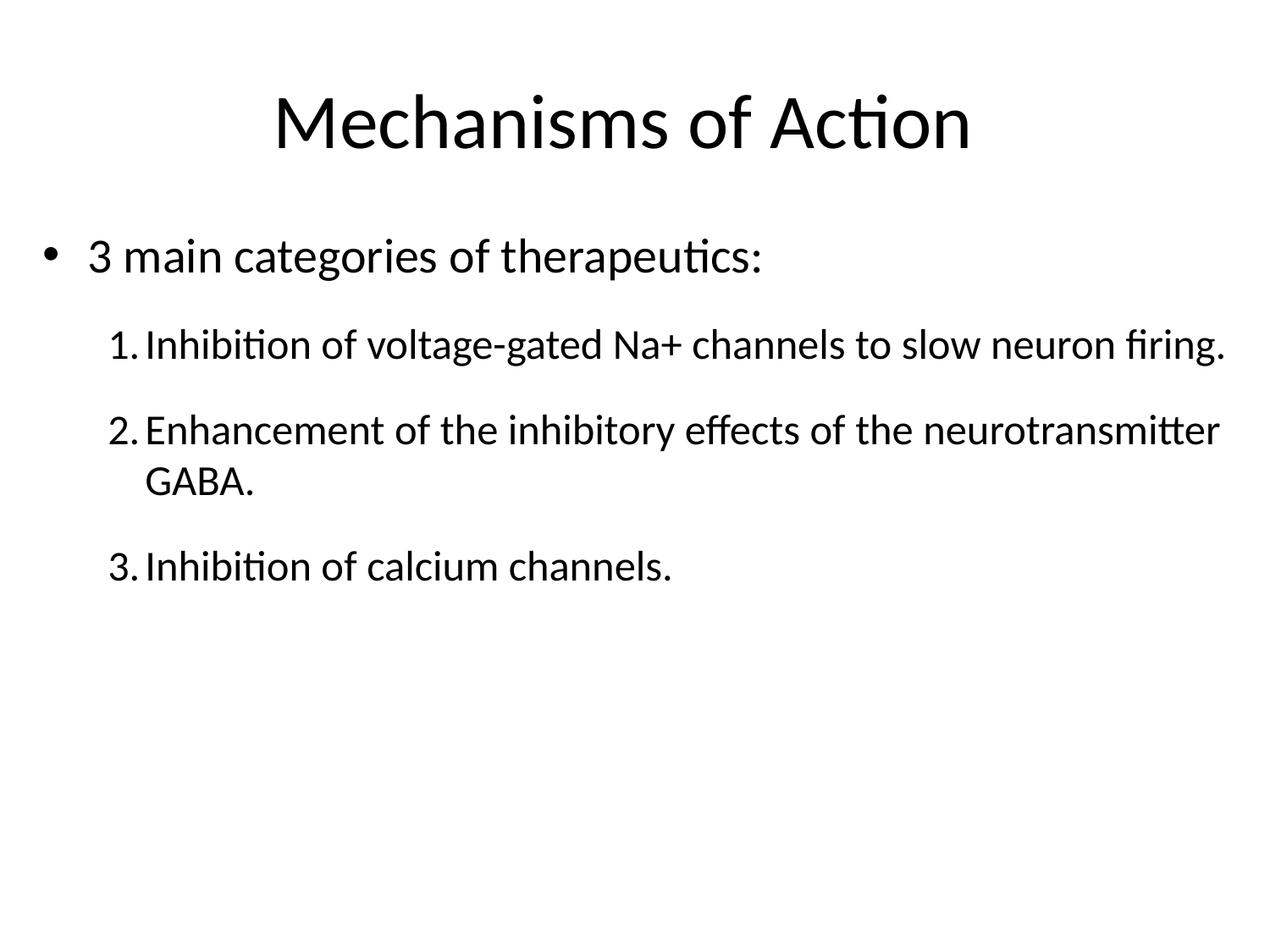

# Mechanisms of Action
3 main categories of therapeutics:
Inhibition of voltage-gated Na+ channels to slow neuron firing.
Enhancement of the inhibitory effects of the neurotransmitter GABA.
Inhibition of calcium channels.